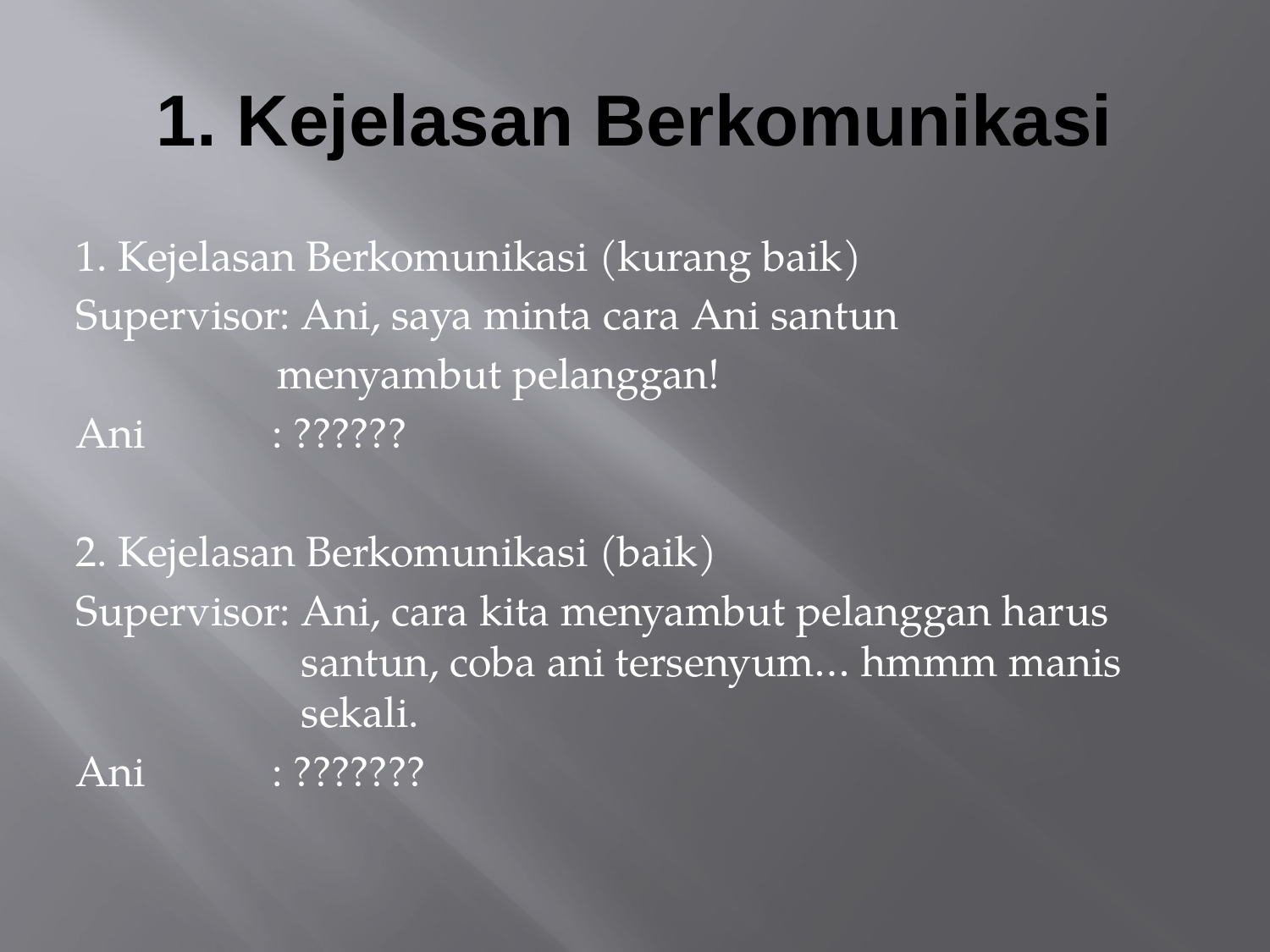

# 1. Kejelasan Berkomunikasi
1. Kejelasan Berkomunikasi (kurang baik)
Supervisor: Ani, saya minta cara Ani santun
                   menyambut pelanggan!
Ani            : ??????

2. Kejelasan Berkomunikasi (baik)
Supervisor: Ani, cara kita menyambut pelanggan harus santun, coba ani tersenyum… hmmm manis sekali.
Ani            : ???????